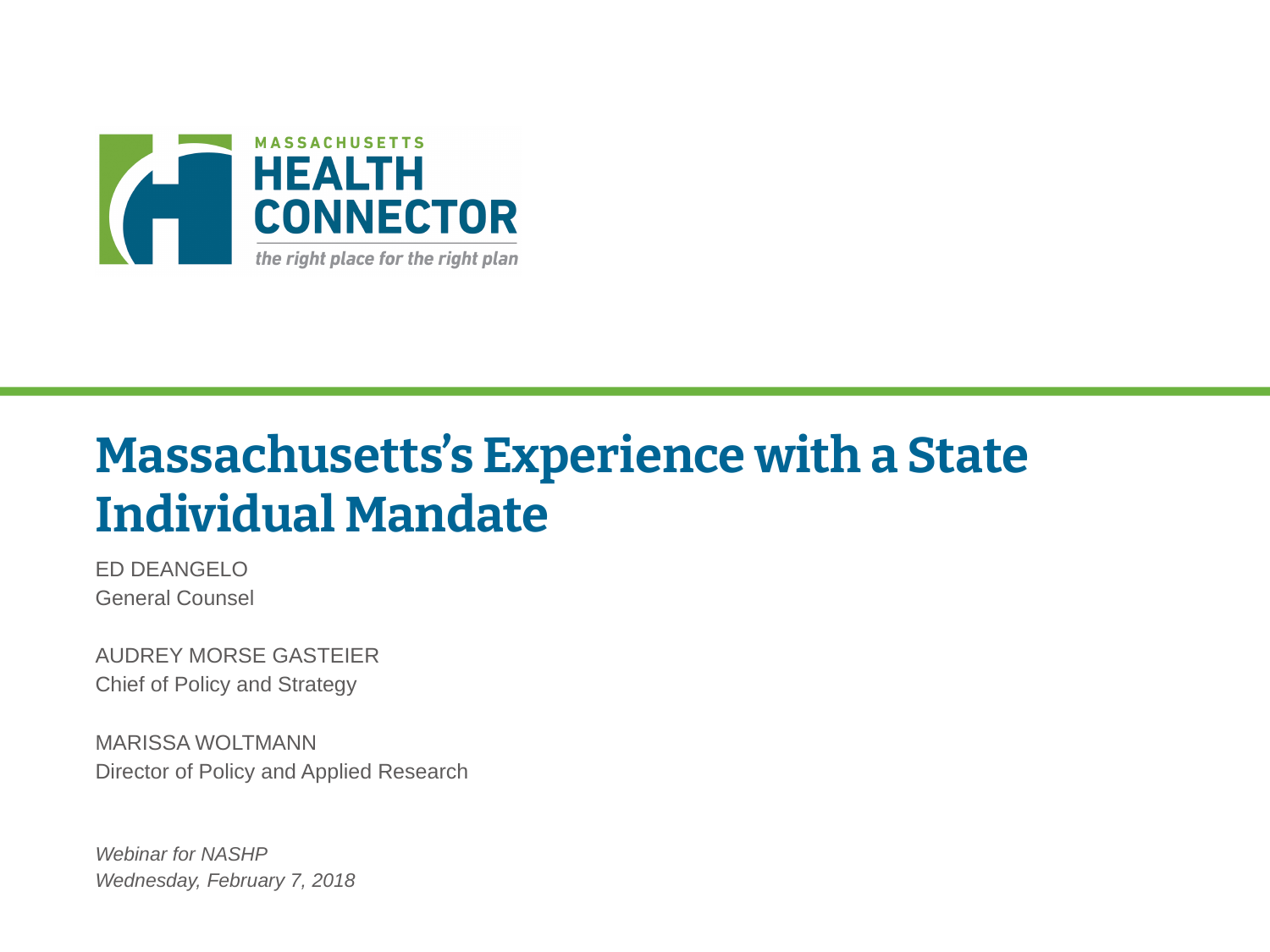

Massachusetts’s Experience with a State Individual Mandate
ED DEANGELO
General Counsel

AUDREY MORSE GASTEIER
Chief of Policy and Strategy

MARISSA WOLTMANN
Director of Policy and Applied Research

Webinar for NASHP
Wednesday, February 7, 2018